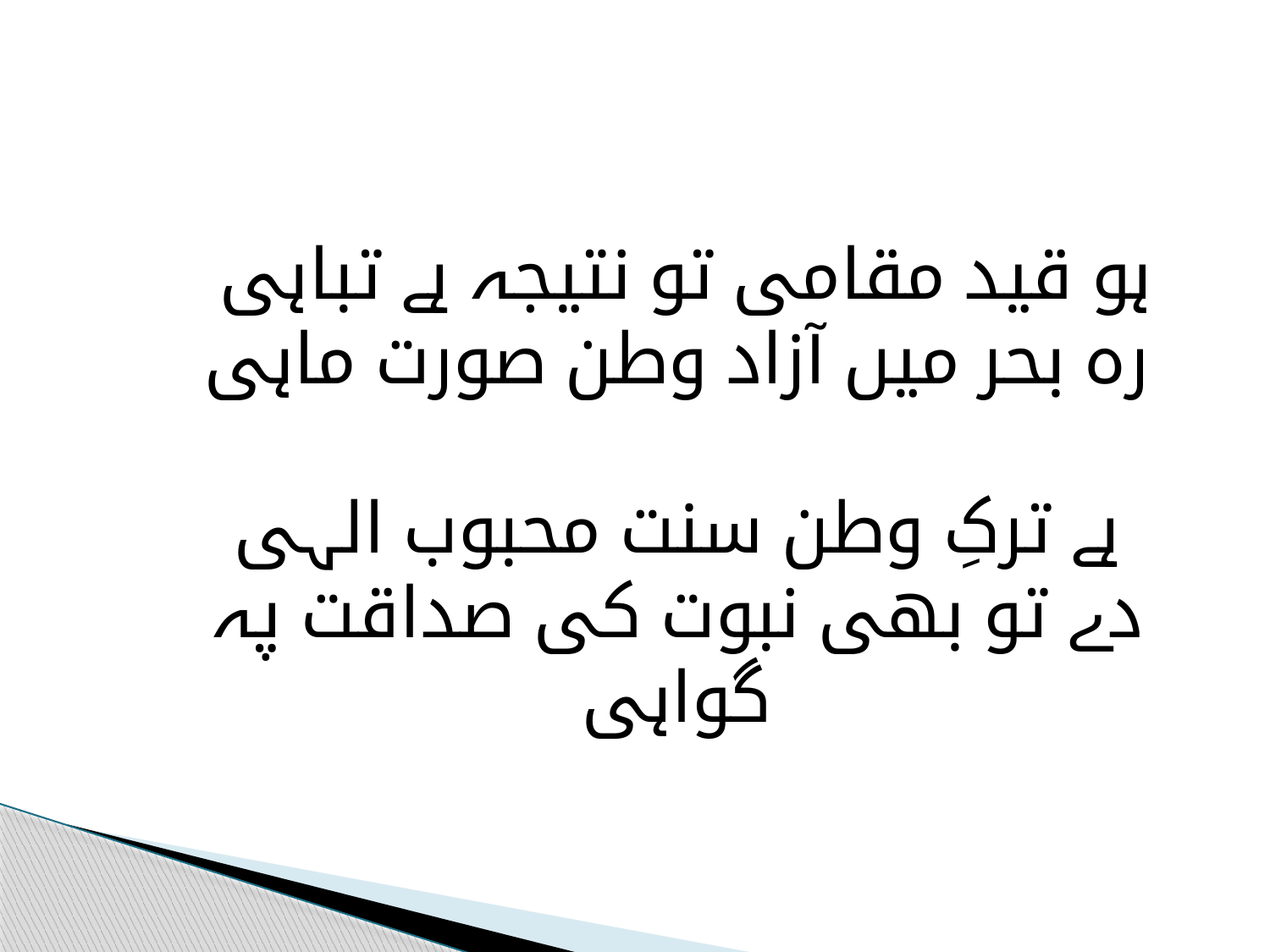

ہو قید مقامی تو نتیجہ ہے تباہی
رہ بحر میں آزاد وطن صورت ماہی

ہے ترکِ وطن سنت محبوب الہی
دے تو بھی نبوت کی صداقت پہ گواہی